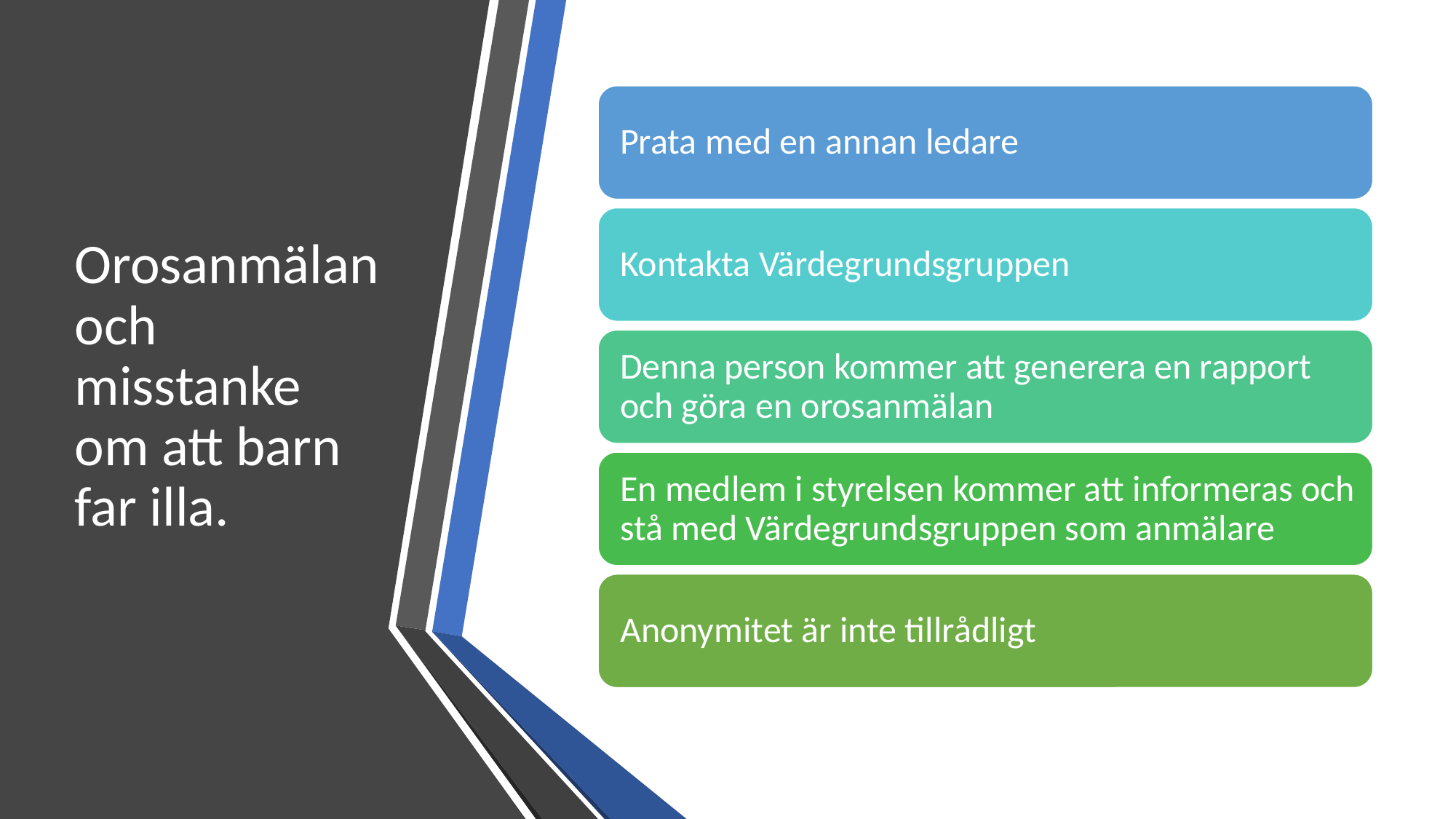

# Orosanmälan och misstanke om att barn far illa.
Prata med en annan ledare
Kontakta Värdegrundsgruppen
Denna person kommer att generera en rapport och göra en orosanmälan
En medlem i styrelsen kommer att informeras och stå med Värdegrundsgruppen som anmälare
Anonymitet är inte tillrådligt